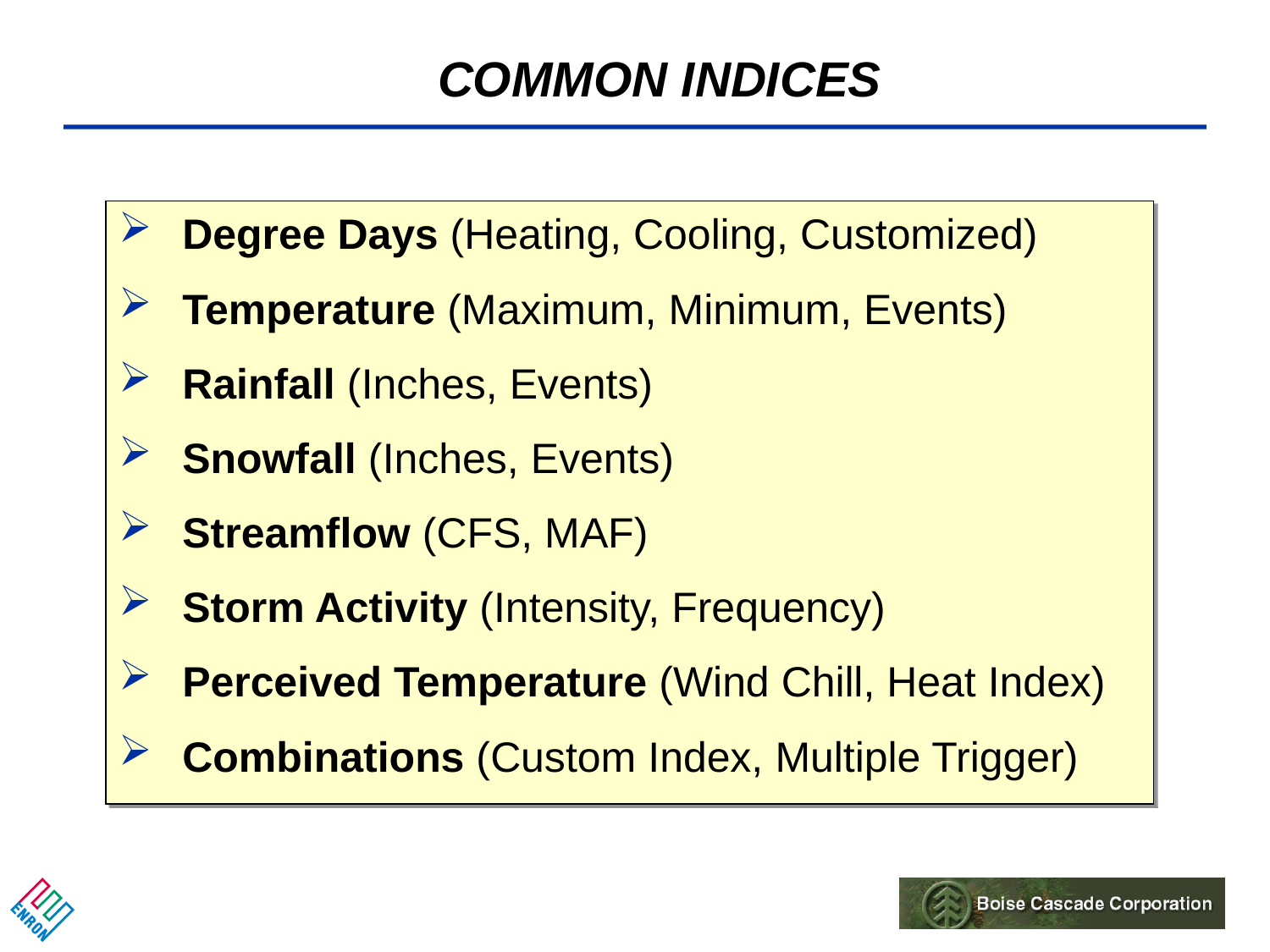

# COMMON INDICES

Degree Days (Heating, Cooling, Customized)
Temperature (Maximum, Minimum, Events)
Rainfall (Inches, Events)
Snowfall (Inches, Events)
Streamflow (CFS, MAF)
Storm Activity (Intensity, Frequency)
Perceived Temperature (Wind Chill, Heat Index)
Combinations (Custom Index, Multiple Trigger)